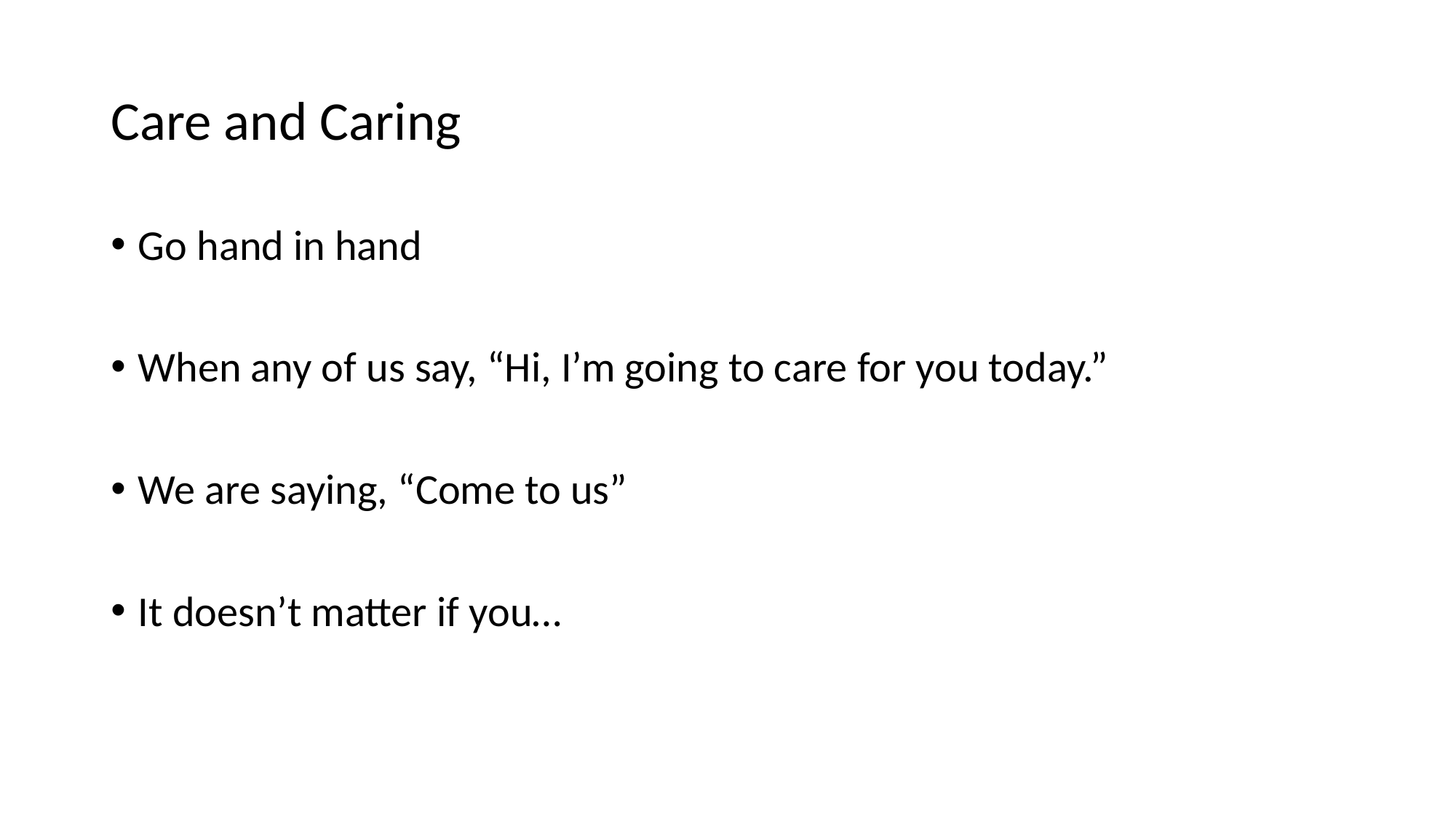

# Care and Caring
Go hand in hand

When any of us say, “Hi, I’m going to care for you today.”

We are saying, “Come to us”

It doesn’t matter if you…